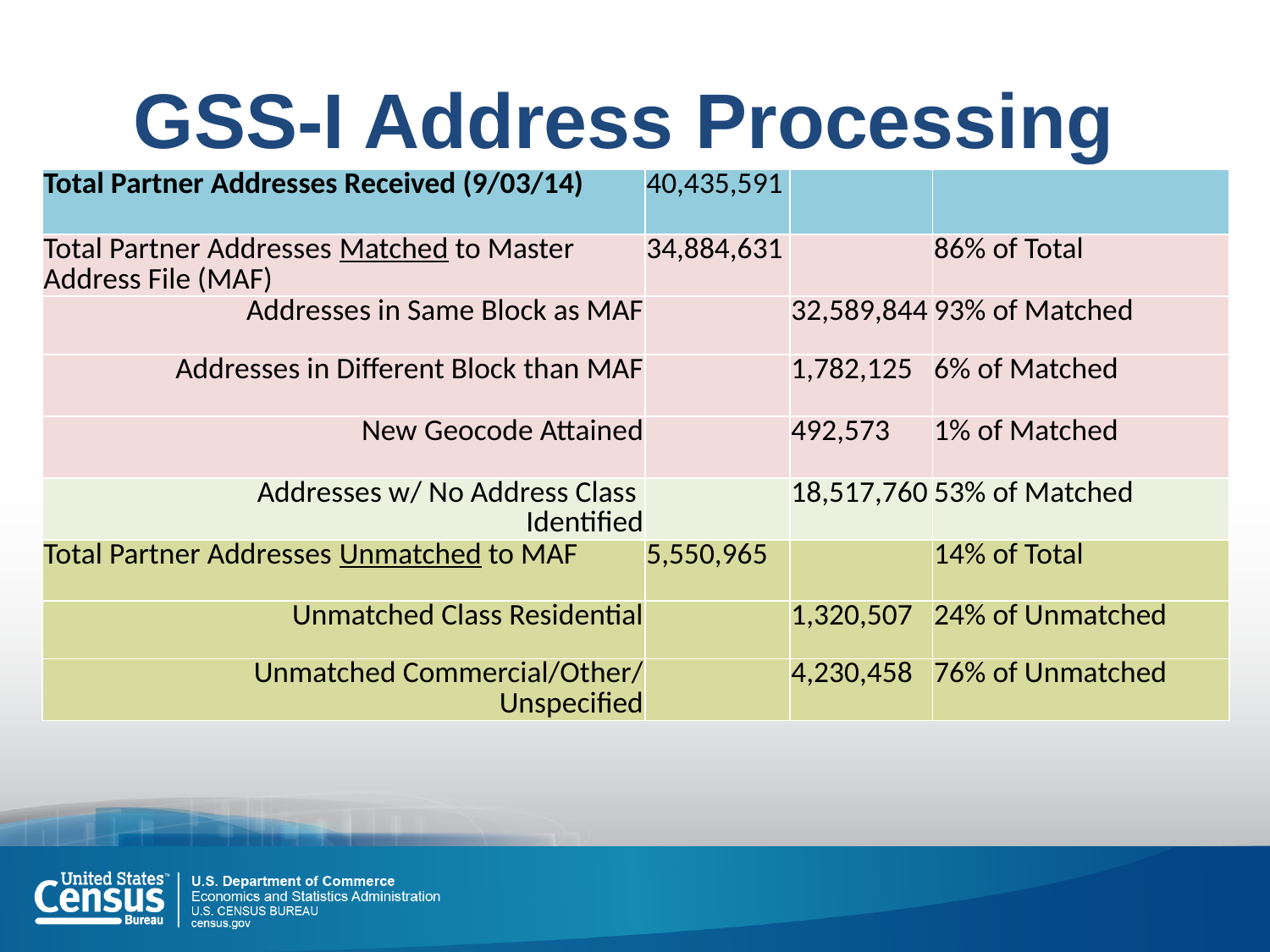

# GSS-I Address Processing
| Total Partner Addresses Received (9/03/14) | 40,435,591 |  |  |
| --- | --- | --- | --- |
| Total Partner Addresses Matched to Master Address File (MAF) | 34,884,631 |  | 86% of Total |
| Addresses in Same Block as MAF |  | 32,589,844 | 93% of Matched |
| Addresses in Different Block than MAF |  | 1,782,125 | 6% of Matched |
| New Geocode Attained |  | 492,573 | 1% of Matched |
| Addresses w/ No Address Class Identified |  | 18,517,760 | 53% of Matched |
| Total Partner Addresses Unmatched to MAF | 5,550,965 |  | 14% of Total |
| Unmatched Class Residential |  | 1,320,507 | 24% of Unmatched |
| Unmatched Commercial/Other/ Unspecified |  | 4,230,458 | 76% of Unmatched |